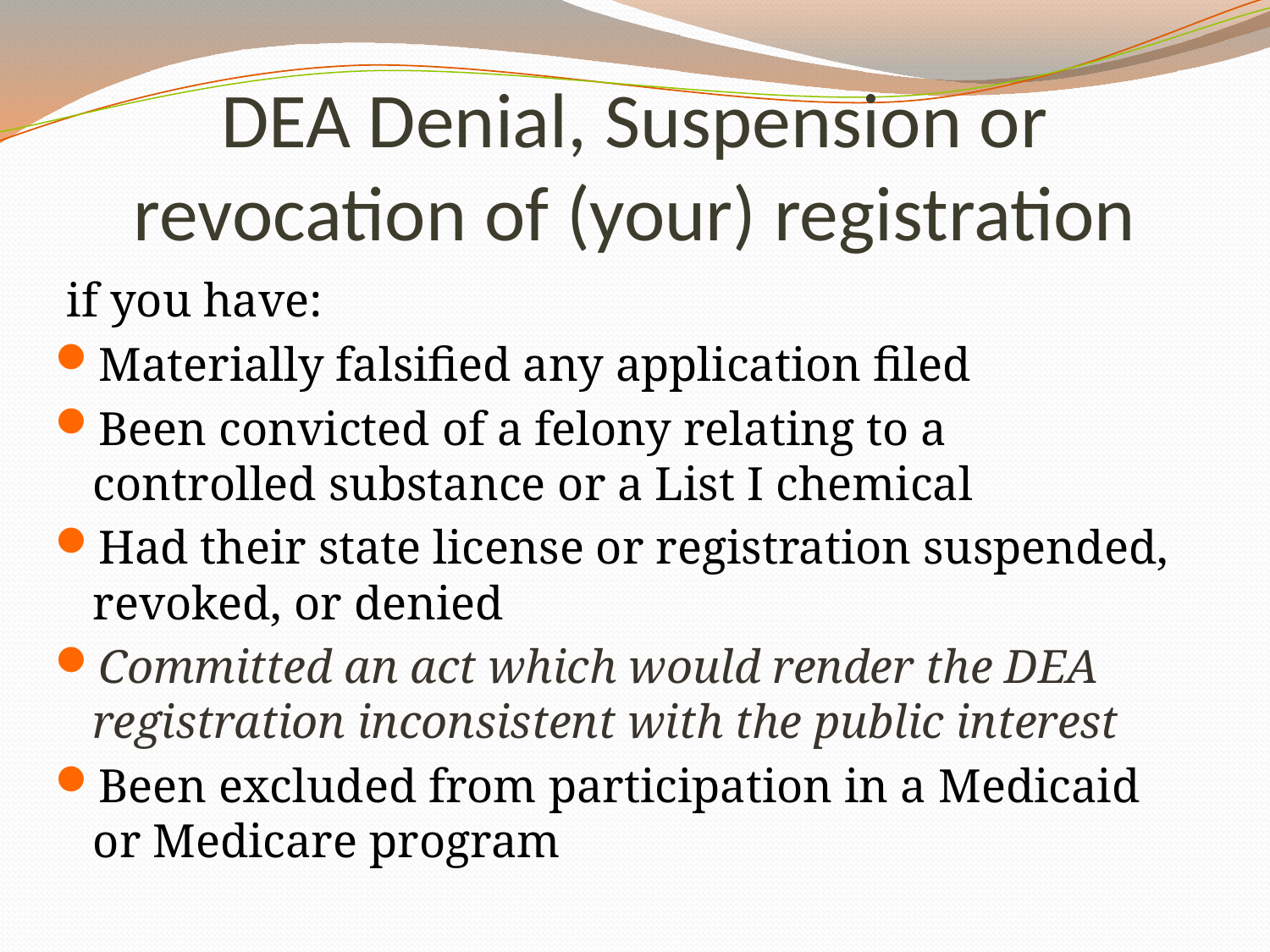

# DEA Denial, Suspension or revocation of (your) registration
 if you have:
Materially falsified any application filed
Been convicted of a felony relating to a controlled substance or a List I chemical
Had their state license or registration suspended, revoked, or denied
Committed an act which would render the DEA registration inconsistent with the public interest
Been excluded from participation in a Medicaid or Medicare program